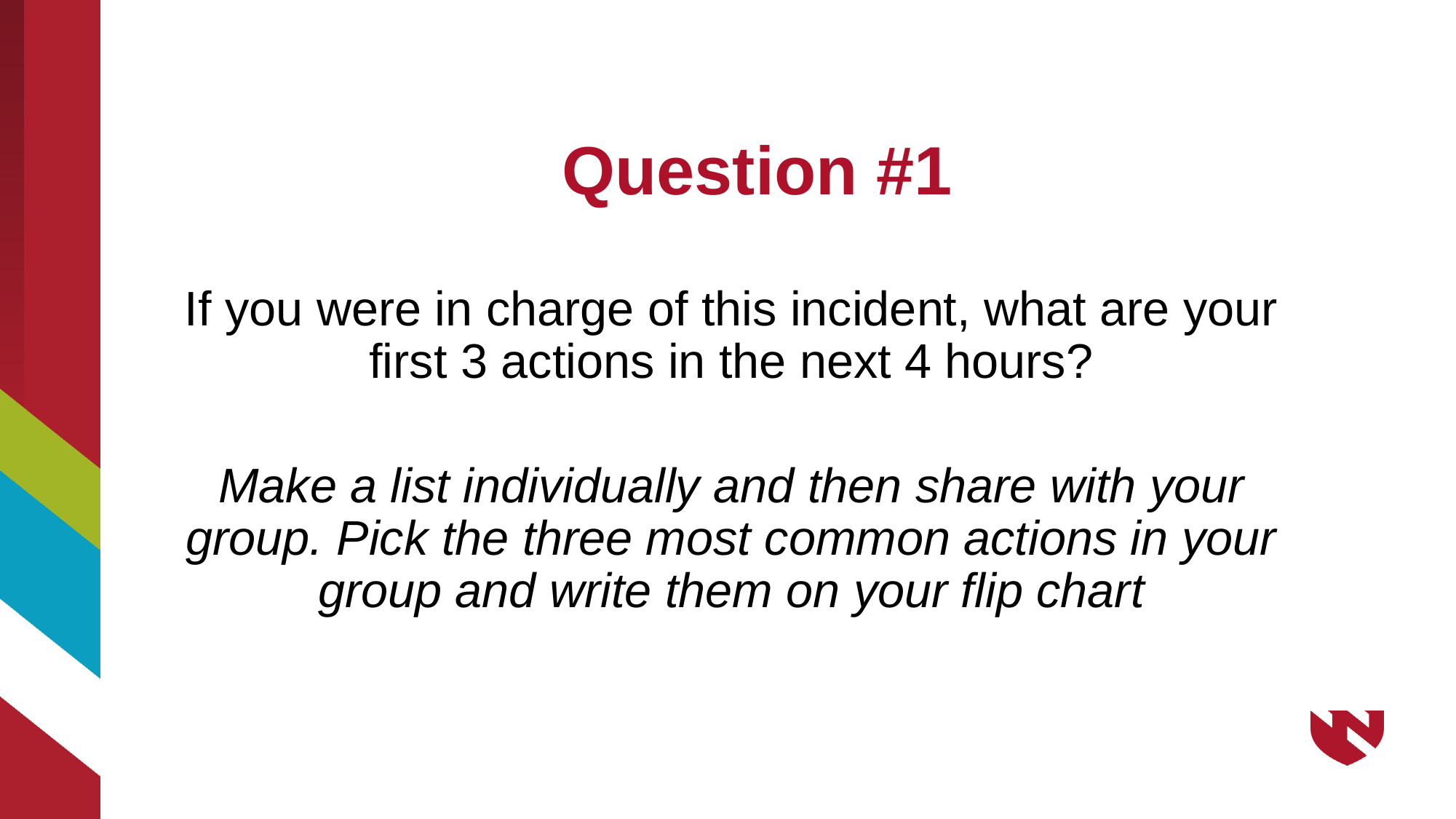

# Question #1

If you were in charge of this incident, what are your first 3 actions in the next 4 hours?

Make a list individually and then share with your group. Pick the three most common actions in your group and write them on your flip chart